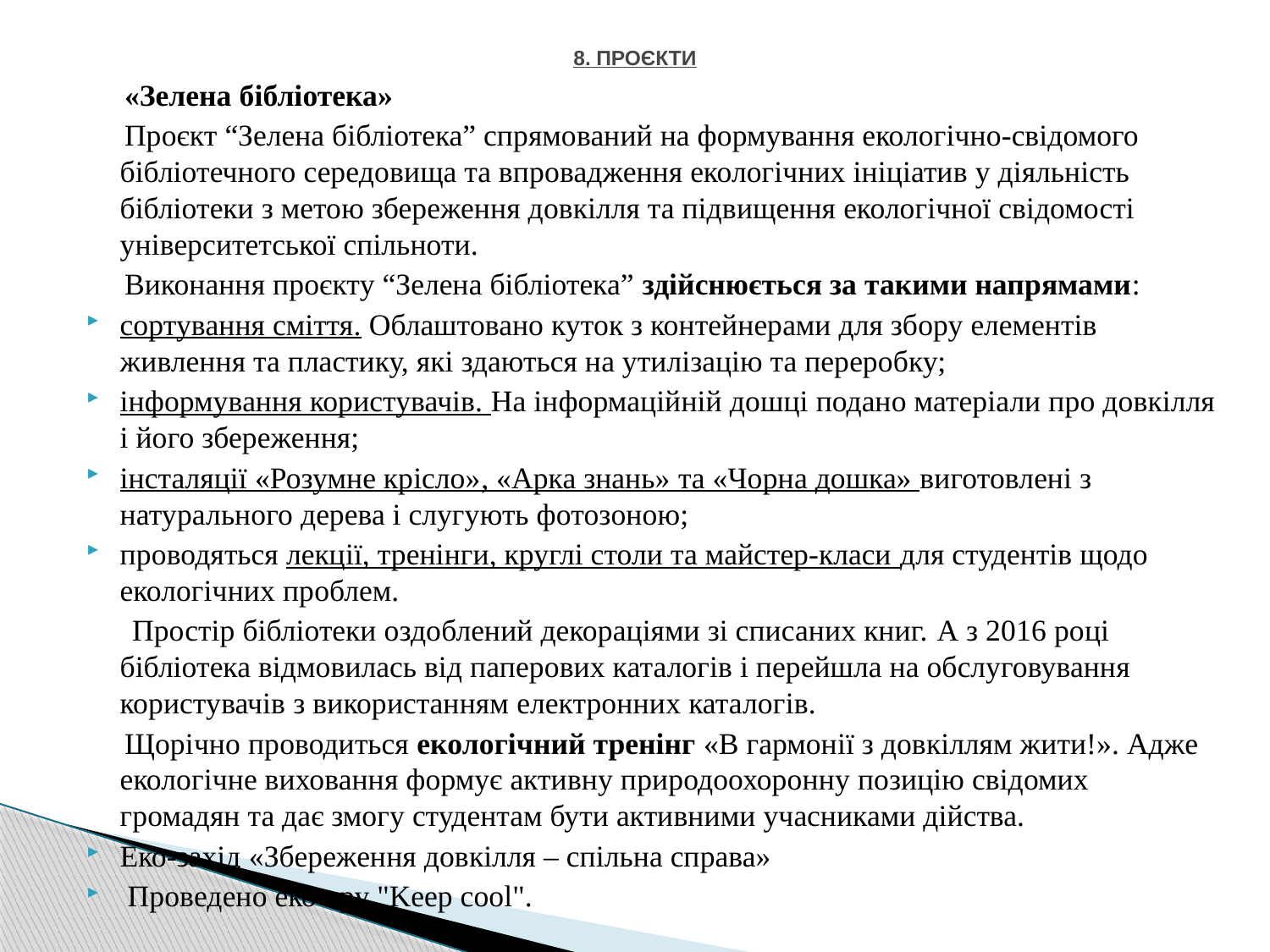

# 8. ПРОЄКТИ
     «Зелена бібліотека»
     Проєкт “Зелена бібліотека” спрямований на формування екологічно-свідомого бібліотечного середовища та впровадження екологічних ініціатив у діяльність бібліотеки з метою збереження довкілля та підвищення екологічної свідомості університетської спільноти.
     Виконання проєкту “Зелена бібліотека” здійснюється за такими напрямами:
сортування сміття. Облаштовано куток з контейнерами для збору елементів живлення та пластику, які здаються на утилізацію та переробку;
інформування користувачів. На інформаційній дошці подано матеріали про довкілля і його збереження;
інсталяції «Розумне крісло», «Арка знань» та «Чорна дошка» виготовлені з натурального дерева і слугують фотозоною;
проводяться лекції, тренінги, круглі столи та майстер-класи для студентів щодо екологічних проблем.
      Простір бібліотеки оздоблений декораціями зі списаних книг. А з 2016 році бібліотека відмовилась від паперових каталогів і перейшла на обслуговування користувачів з використанням електронних каталогів.
     Щорічно проводиться екологічний тренінг «В гармонії з довкіллям жити!». Адже екологічне виховання формує активну природоохоронну позицію свідомих громадян та дає змогу студентам бути активними учасниками дійства.
Еко-захід «Збереження довкілля – спільна справа»
 Проведено еко-гру "Keep cool".